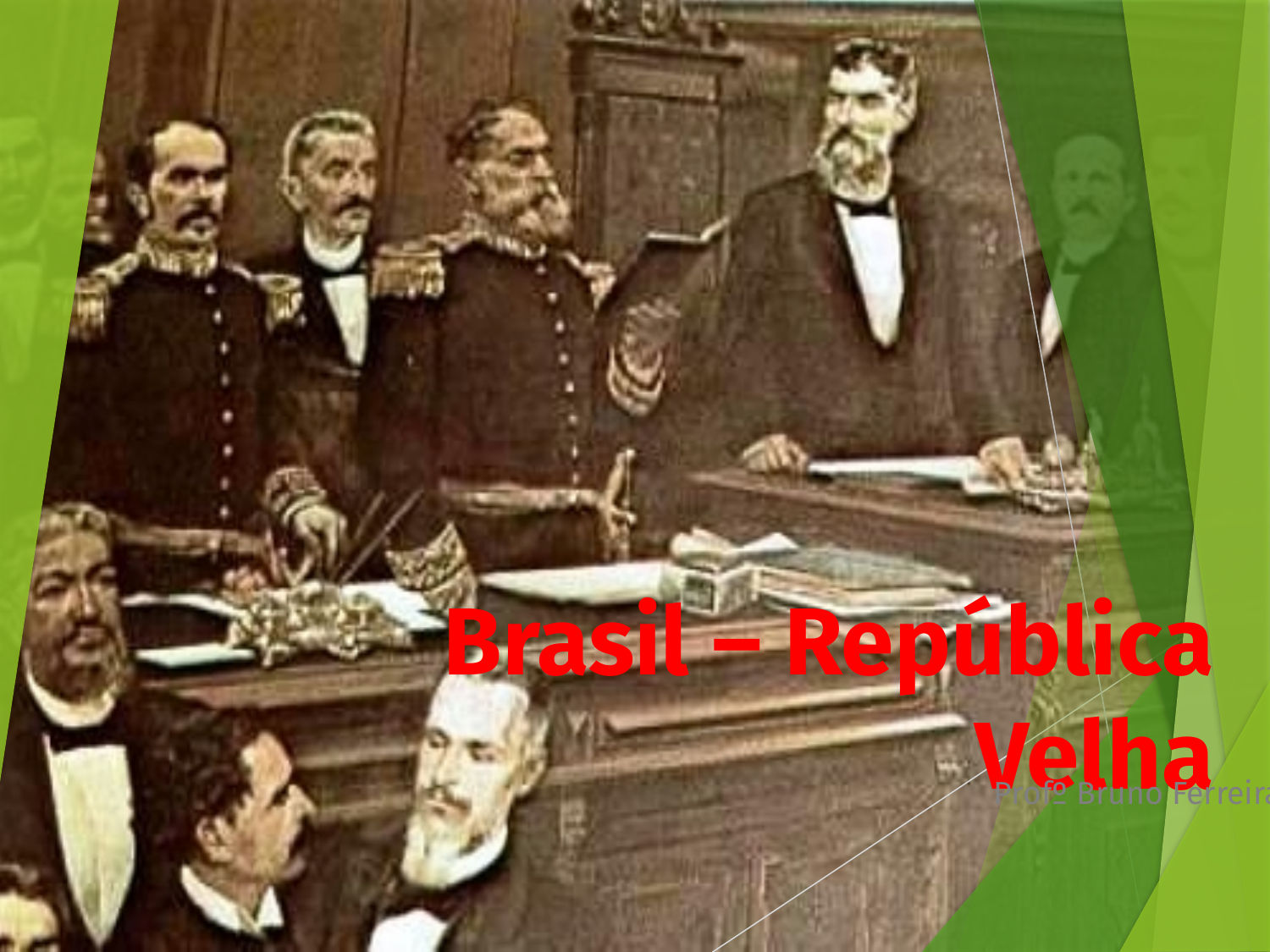

# Brasil – República Velha
Profº Bruno Ferreira